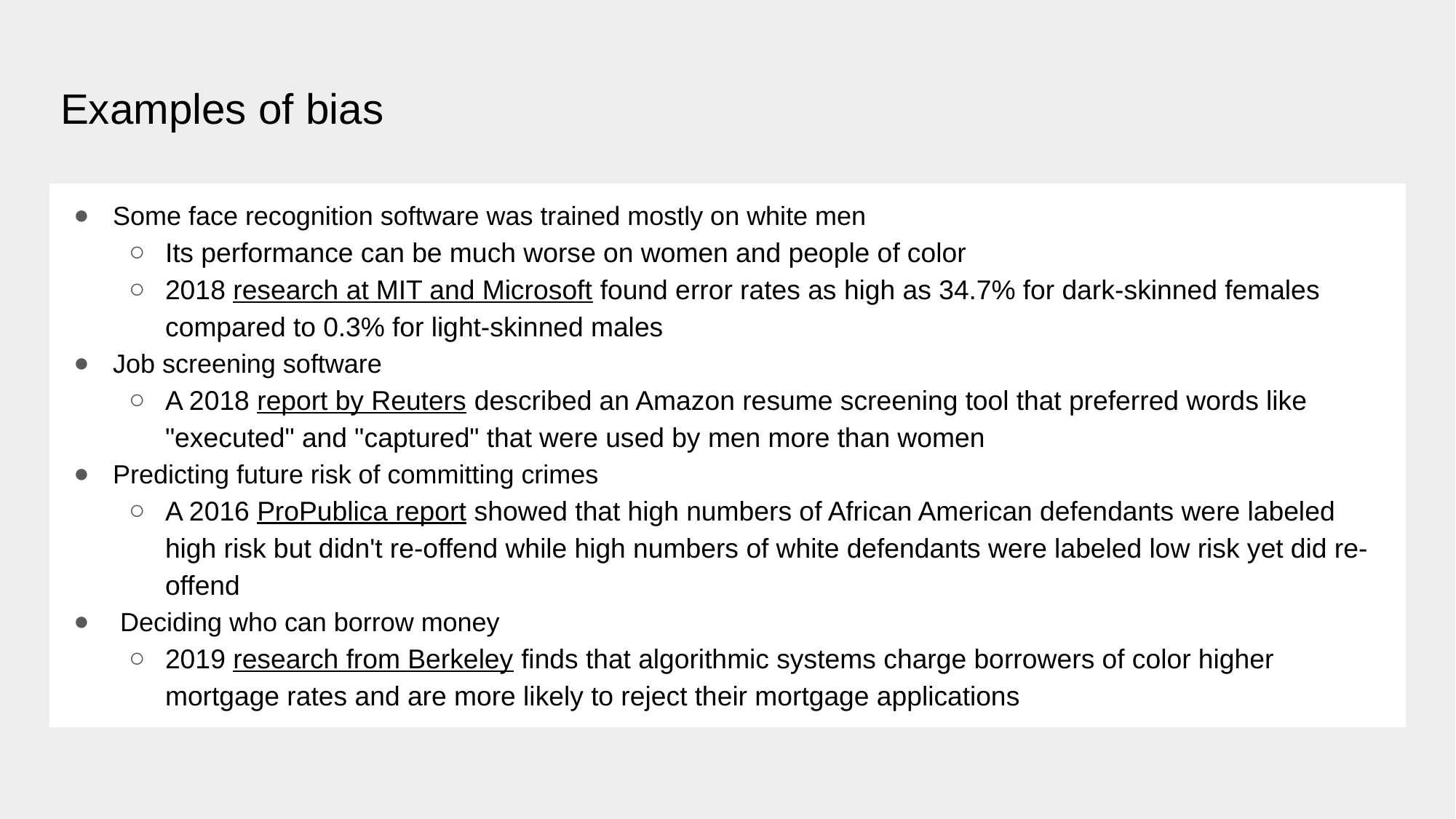

# Examples of bias
Some face recognition software was trained mostly on white men
Its performance can be much worse on women and people of color
2018 research at MIT and Microsoft found error rates as high as 34.7% for dark-skinned females compared to 0.3% for light-skinned males
Job screening software
A 2018 report by Reuters described an Amazon resume screening tool that preferred words like "executed" and "captured" that were used by men more than women
Predicting future risk of committing crimes
A 2016 ProPublica report showed that high numbers of African American defendants were labeled high risk but didn't re-offend while high numbers of white defendants were labeled low risk yet did re-offend
 Deciding who can borrow money
2019 research from Berkeley finds that algorithmic systems charge borrowers of color higher mortgage rates and are more likely to reject their mortgage applications